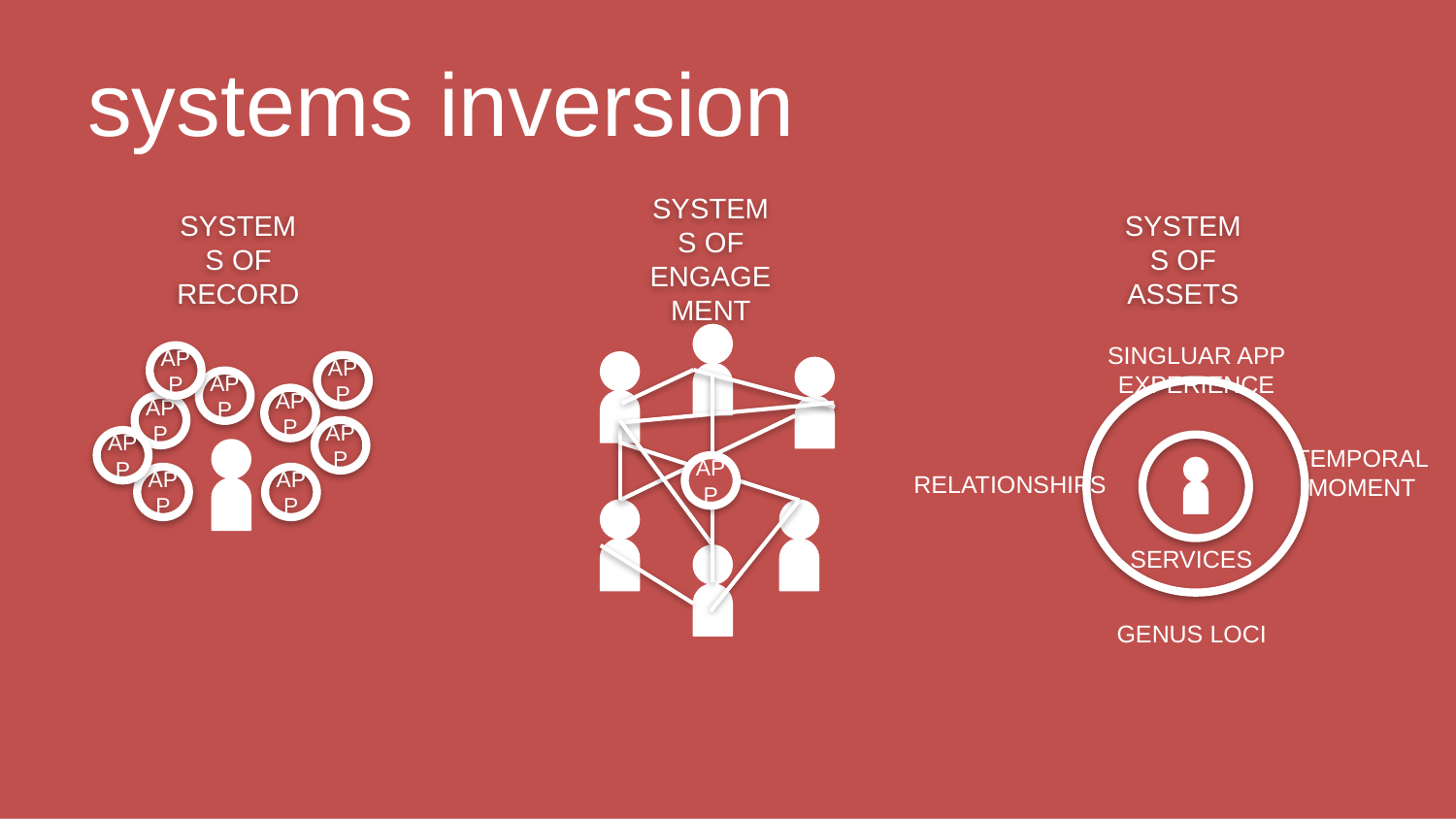

# systems inversion
SYSTEMS OF RECORD
SYSTEMS OF ENGAGEMENT
SYSTEMS OF ASSETS

SINGLUAR APP EXPERIENCE
APP

APP

APP

APP
APP
APP
APP

TEMPORAL
MOMENT

RELATIONSHIPS
APP

APP
APP

SERVICES

GENUS LOCI